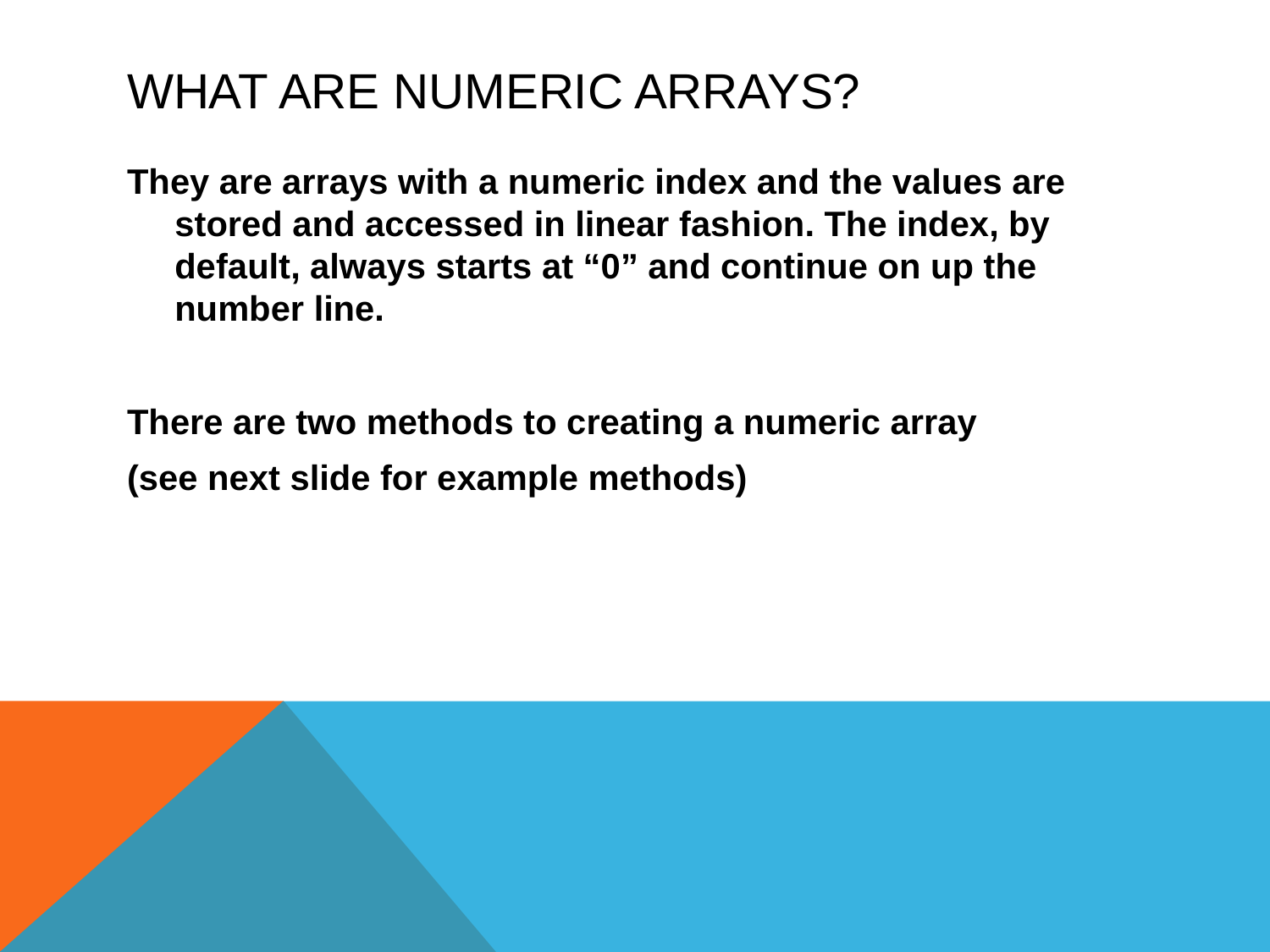

# What are numeric arrays?
They are arrays with a numeric index and the values are stored and accessed in linear fashion. The index, by default, always starts at “0” and continue on up the number line.

There are two methods to creating a numeric array
(see next slide for example methods)